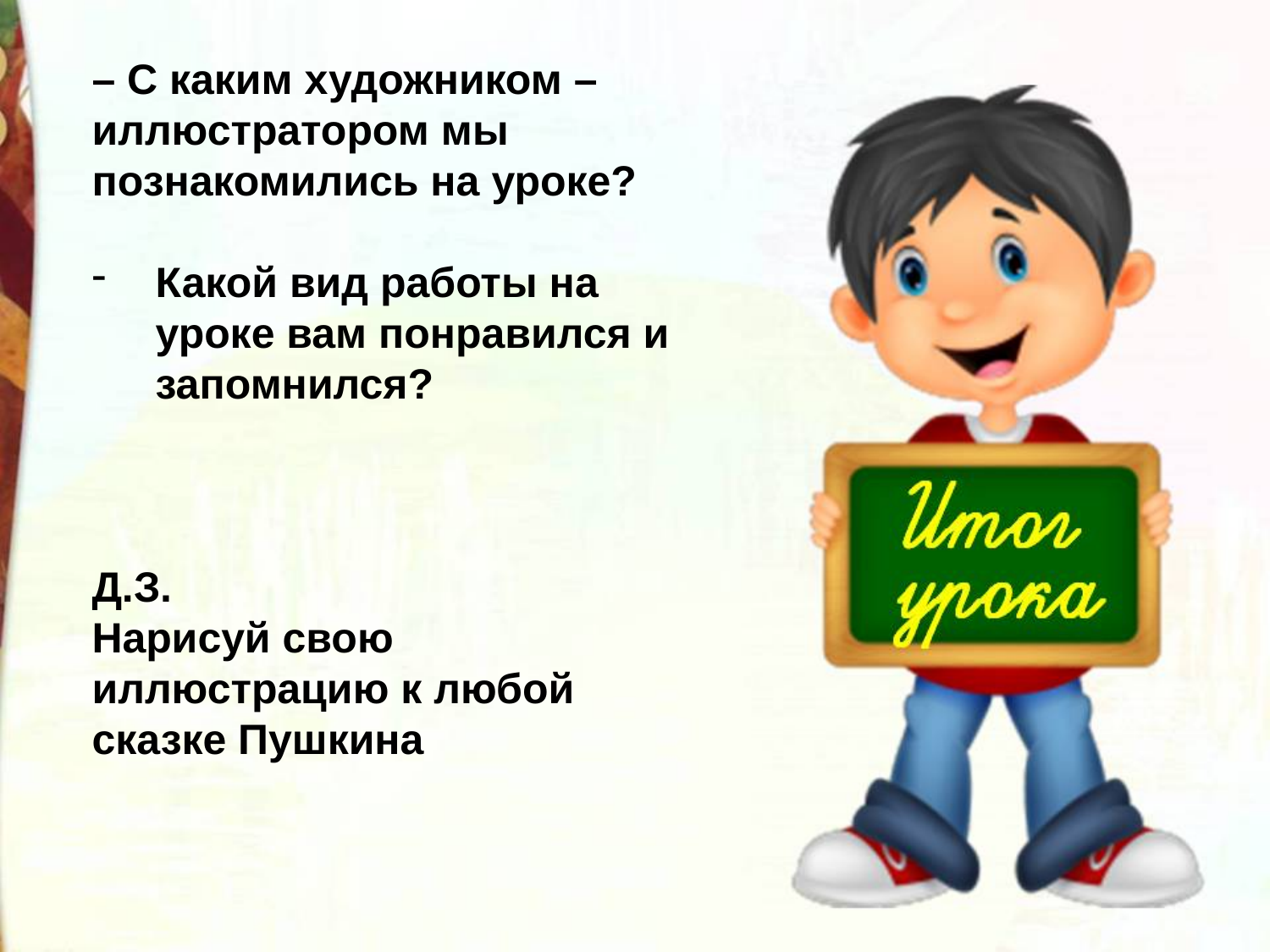

– С каким художником – иллюстратором мы познакомились на уроке?

Какой вид работы на уроке вам понравился и запомнился?

Д.З.
Нарисуй свою иллюстрацию к любой сказке Пушкина